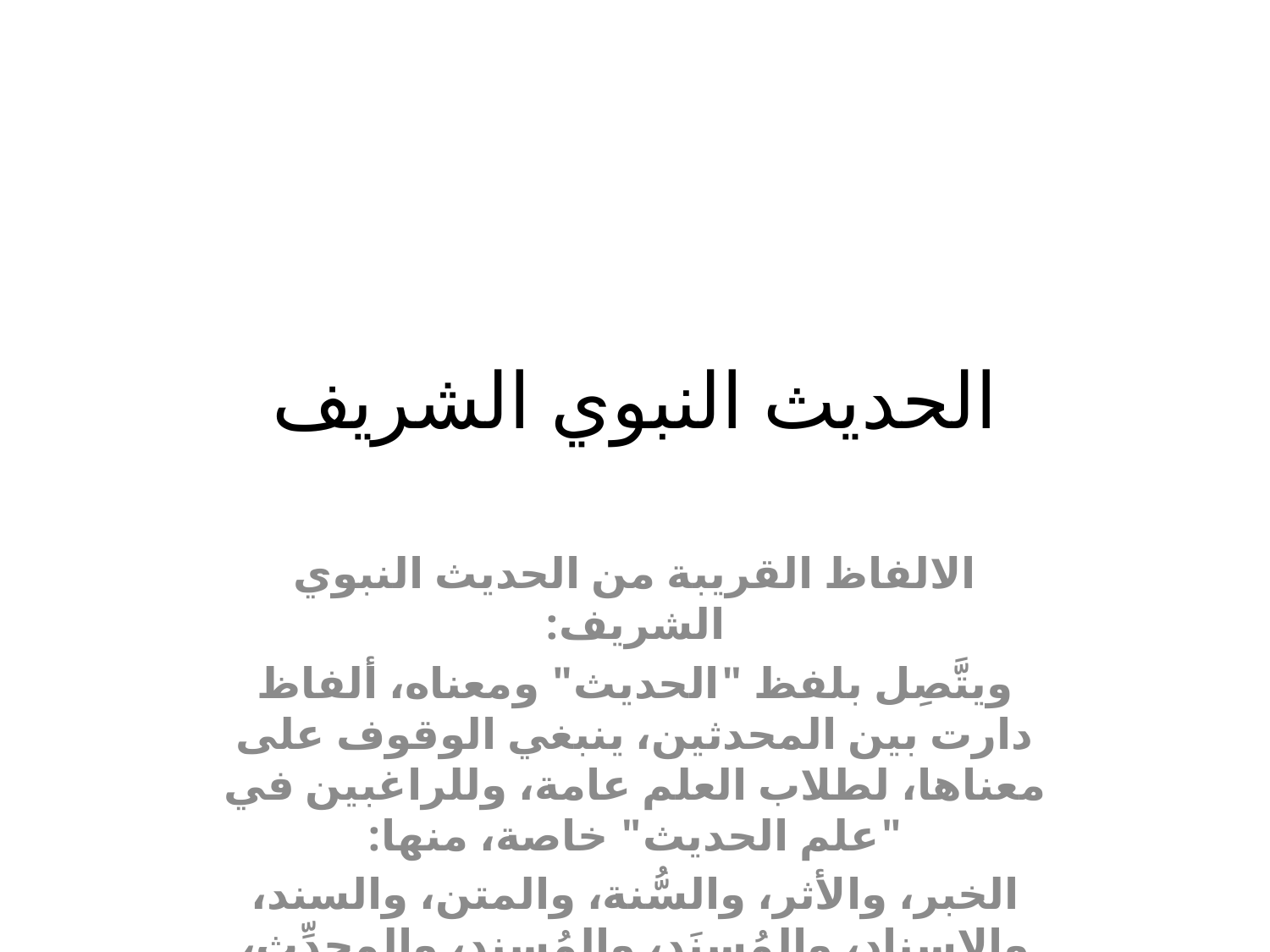

# الحديث النبوي الشريف
الالفاظ القريبة من الحديث النبوي الشريف:
ويتَّصِل بلفظ "الحديث" ومعناه، ألفاظ دارت بين المحدثين، ينبغي الوقوف على معناها، لطلاب العلم عامة، وللراغبين في "علم الحديث" خاصة، منها:
الخبر، والأثر، والسُّنة، والمتن، والسند، والإسناد، والمُسنَد، والمُسنِد، والمحدِّث، والحافظ، والحجة، والحاكم: